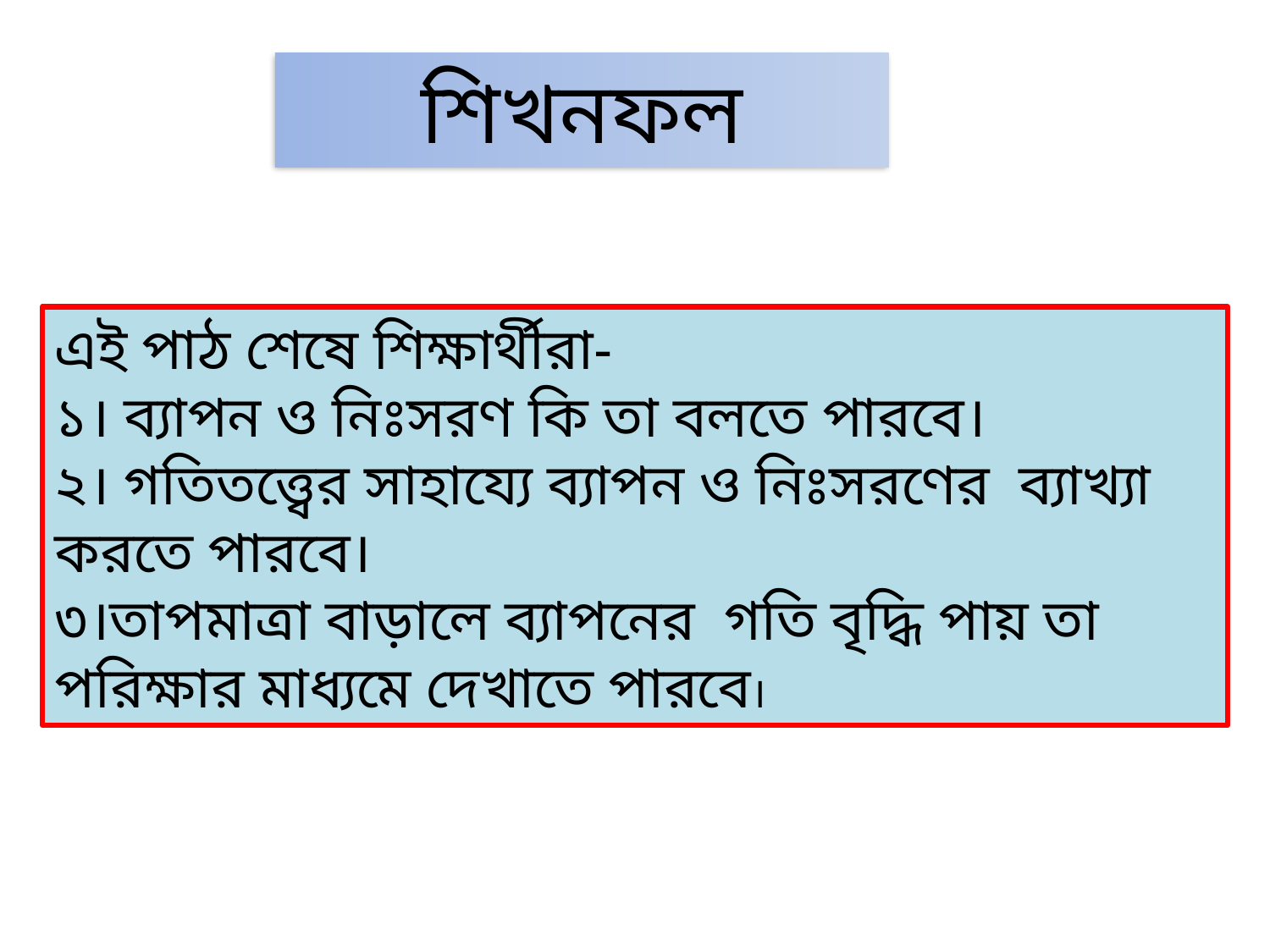

শিখনফল
এই পাঠ শেষে শিক্ষার্থীরা-
১। ব্যাপন ও নিঃসরণ কি তা বলতে পারবে।
২। গতিতত্ত্বের সাহায্যে ব্যাপন ও নিঃসরণের  ব্যাখ্যা করতে পারবে।
৩।তাপমাত্রা বাড়ালে ব্যাপনের  গতি বৃদ্ধি পায় তা পরিক্ষার মাধ্যমে দেখাতে পারবে।